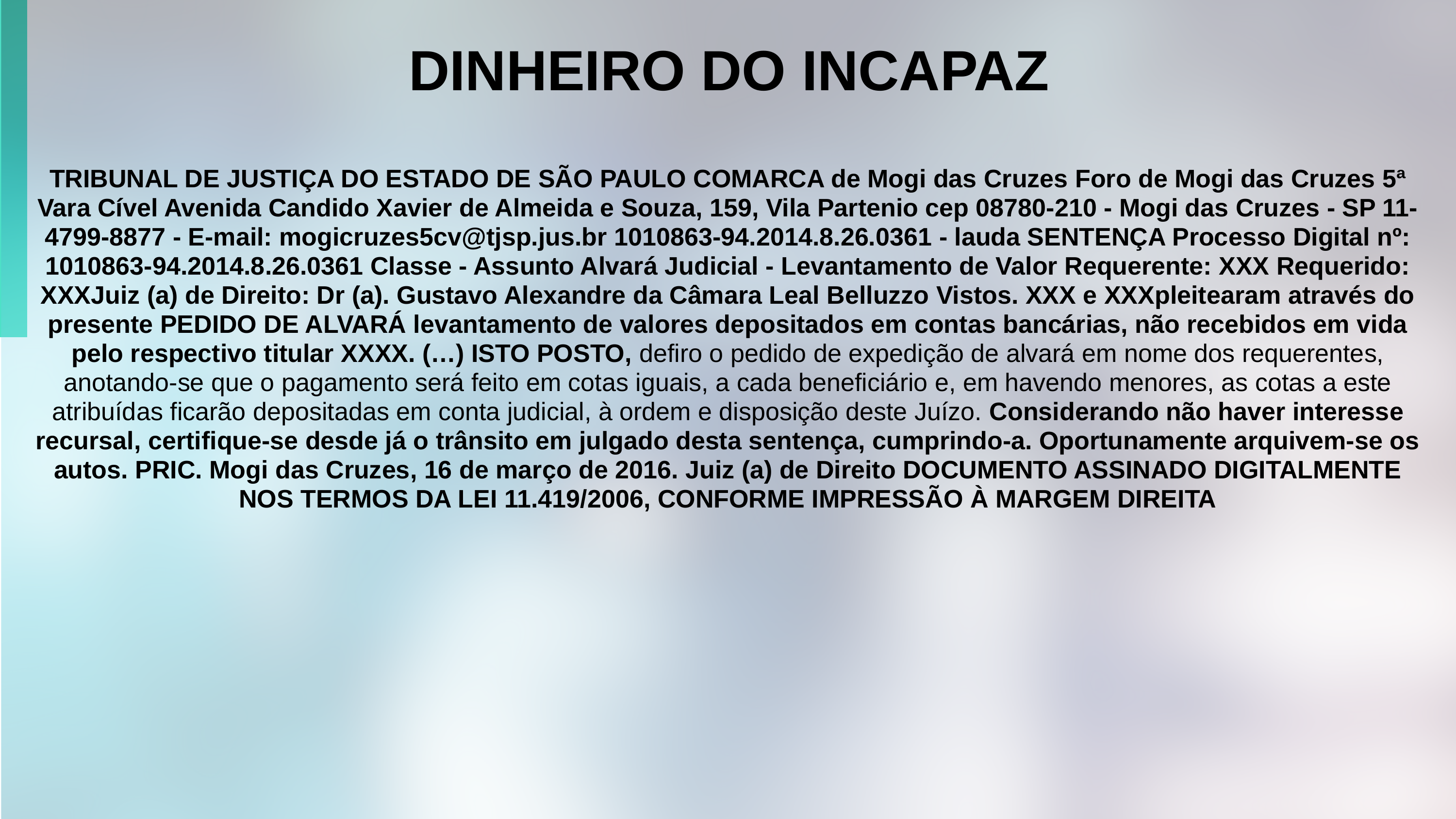

DINHEIRO DO INCAPAZ

TRIBUNAL DE JUSTIÇA DO ESTADO DE SÃO PAULO COMARCA de Mogi das Cruzes Foro de Mogi das Cruzes 5ª Vara Cível Avenida Candido Xavier de Almeida e Souza, 159, Vila Partenio cep 08780-210 - Mogi das Cruzes - SP 11-4799-8877 - E-mail: mogicruzes5cv@tjsp.jus.br 1010863-94.2014.8.26.0361 - lauda SENTENÇA Processo Digital nº: 1010863-94.2014.8.26.0361 Classe - Assunto Alvará Judicial - Levantamento de Valor Requerente: XXX Requerido: XXXJuiz (a) de Direito: Dr (a). Gustavo Alexandre da Câmara Leal Belluzzo Vistos. XXX e XXXpleitearam através do presente PEDIDO DE ALVARÁ levantamento de valores depositados em contas bancárias, não recebidos em vida pelo respectivo titular XXXX. (…) ISTO POSTO, defiro o pedido de expedição de alvará em nome dos requerentes, anotando-se que o pagamento será feito em cotas iguais, a cada beneficiário e, em havendo menores, as cotas a este atribuídas ficarão depositadas em conta judicial, à ordem e disposição deste Juízo. Considerando não haver interesse recursal, certifique-se desde já o trânsito em julgado desta sentença, cumprindo-a. Oportunamente arquivem-se os autos. PRIC. Mogi das Cruzes, 16 de março de 2016. Juiz (a) de Direito DOCUMENTO ASSINADO DIGITALMENTE NOS TERMOS DA LEI 11.419/2006, CONFORME IMPRESSÃO À MARGEM DIREITA